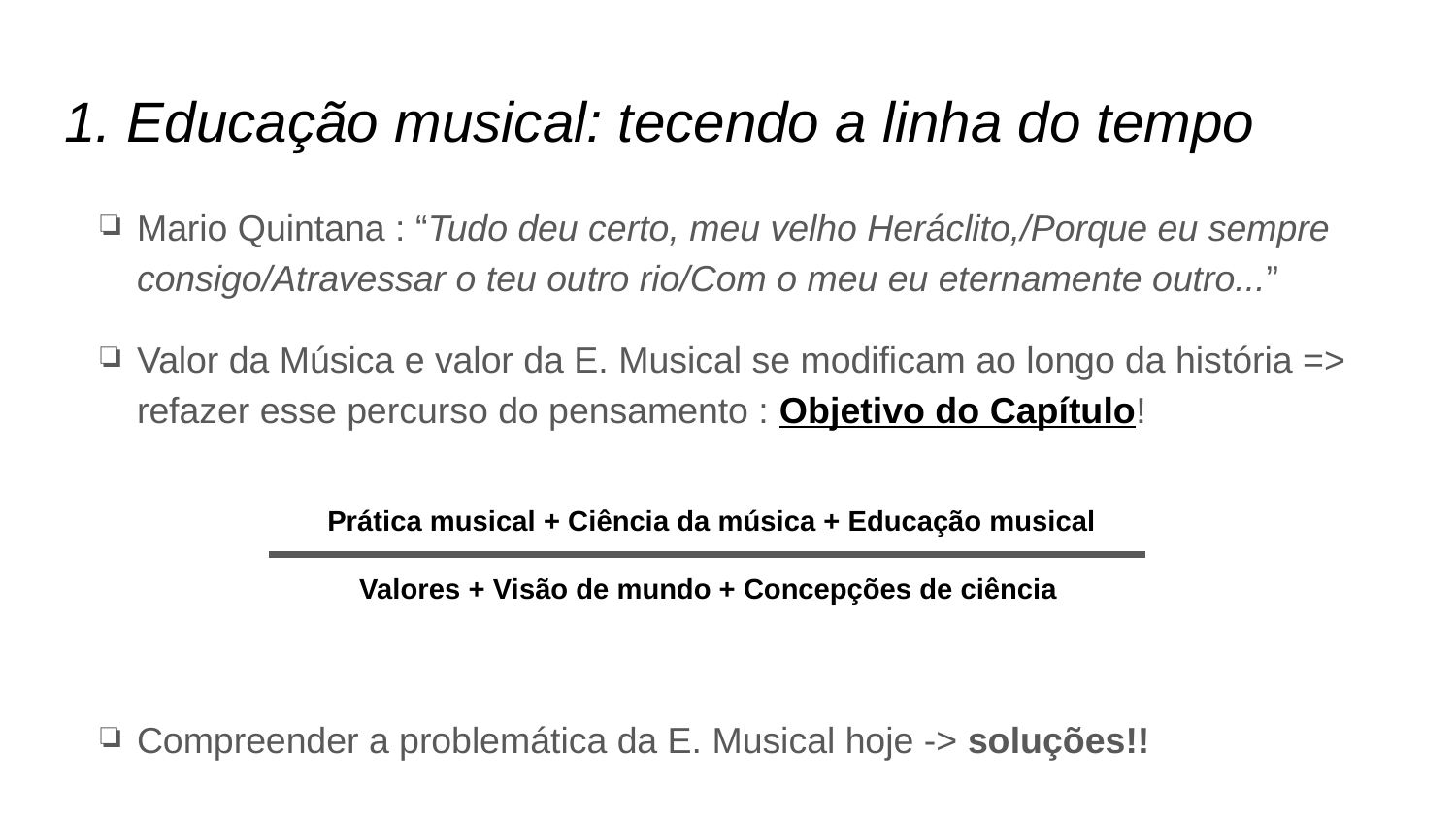

# 1. Educação musical: tecendo a linha do tempo
Mario Quintana : “Tudo deu certo, meu velho Heráclito,/Porque eu sempre consigo/Atravessar o teu outro rio/Com o meu eu eternamente outro...”
Valor da Música e valor da E. Musical se modificam ao longo da história => refazer esse percurso do pensamento : Objetivo do Capítulo!

Compreender a problemática da E. Musical hoje -> soluções!!
Prática musical + Ciência da música + Educação musical

    Valores + Visão de mundo + Concepções de ciência